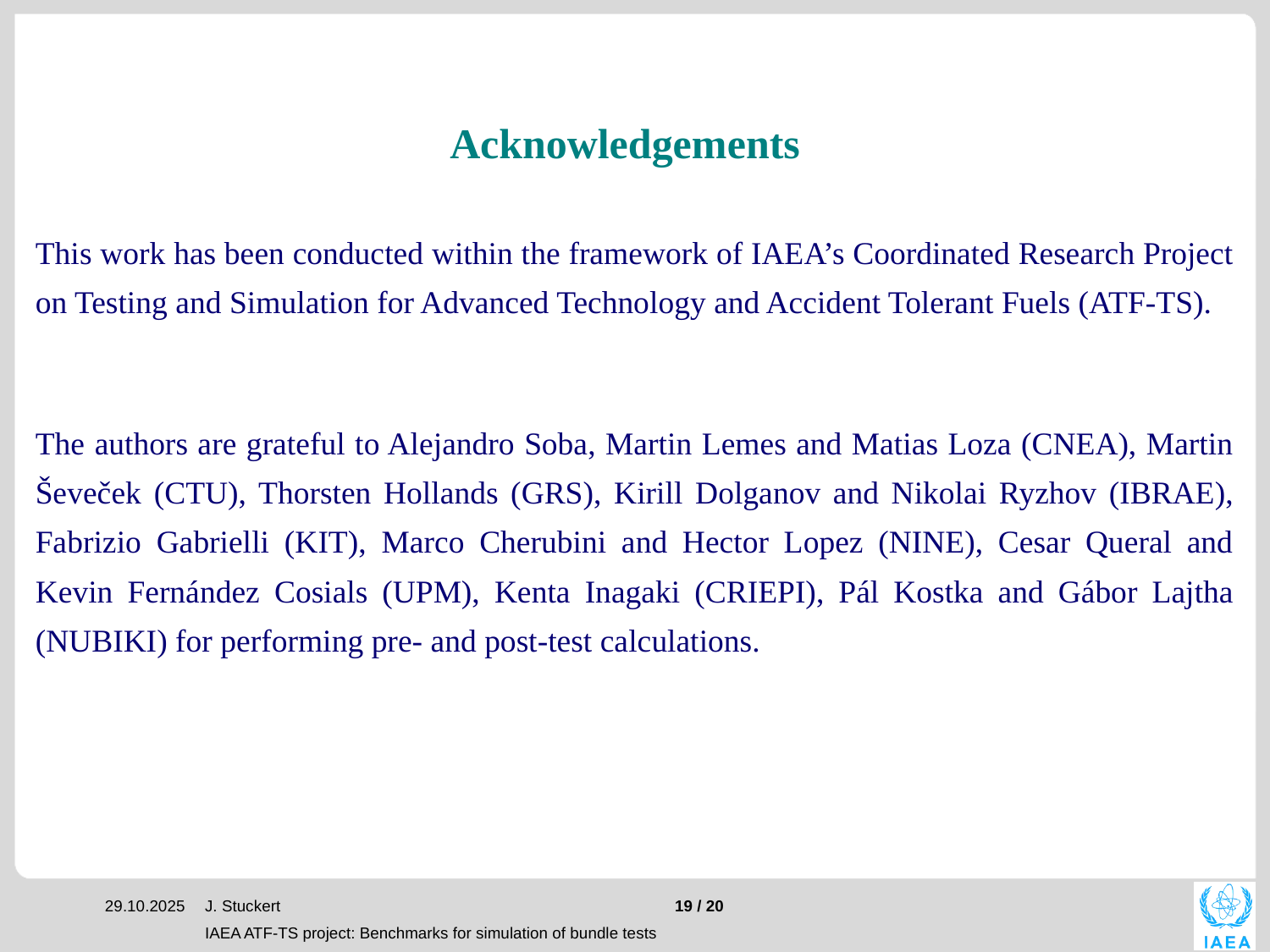

Acknowledgements
This work has been conducted within the framework of IAEA’s Coordinated Research Project on Testing and Simulation for Advanced Technology and Accident Tolerant Fuels (ATF-TS).

The authors are grateful to Alejandro Soba, Martin Lemes and Matias Loza (CNEA), Martin Ševeček (CTU), Thorsten Hollands (GRS), Kirill Dolganov and Nikolai Ryzhov (IBRAE), Fabrizio Gabrielli (KIT), Marco Cherubini and Hector Lopez (NINE), Cesar Queral and Kevin Fernández Cosials (UPM), Kenta Inagaki (CRIEPI), Pál Kostka and Gábor Lajtha (NUBIKI) for performing pre- and post-test calculations.